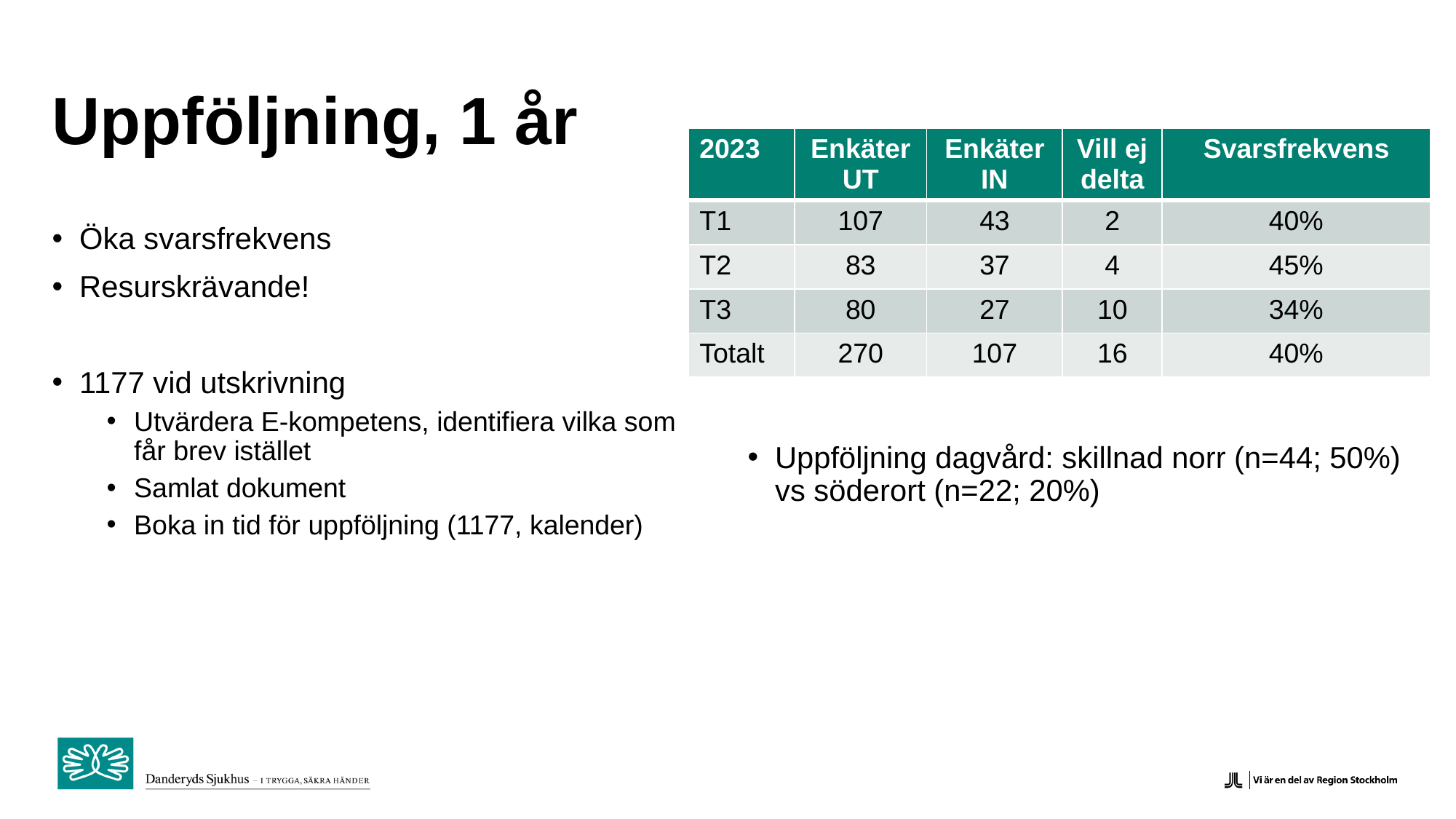

# Uppföljning, 1 år
| 2023 | Enkäter UT | Enkäter IN | Vill ej delta | Svarsfrekvens |
| --- | --- | --- | --- | --- |
| T1 | 107 | 43 | 2 | 40% |
| T2 | 83 | 37 | 4 | 45% |
| T3 | 80 | 27 | 10 | 34% |
| Totalt | 270 | 107 | 16 | 40% |
Öka svarsfrekvens
Resurskrävande!

1177 vid utskrivning
Utvärdera E-kompetens, identifiera vilka som får brev istället
Samlat dokument
Boka in tid för uppföljning (1177, kalender)
Uppföljning dagvård: skillnad norr (n=44; 50%) vs söderort (n=22; 20%)